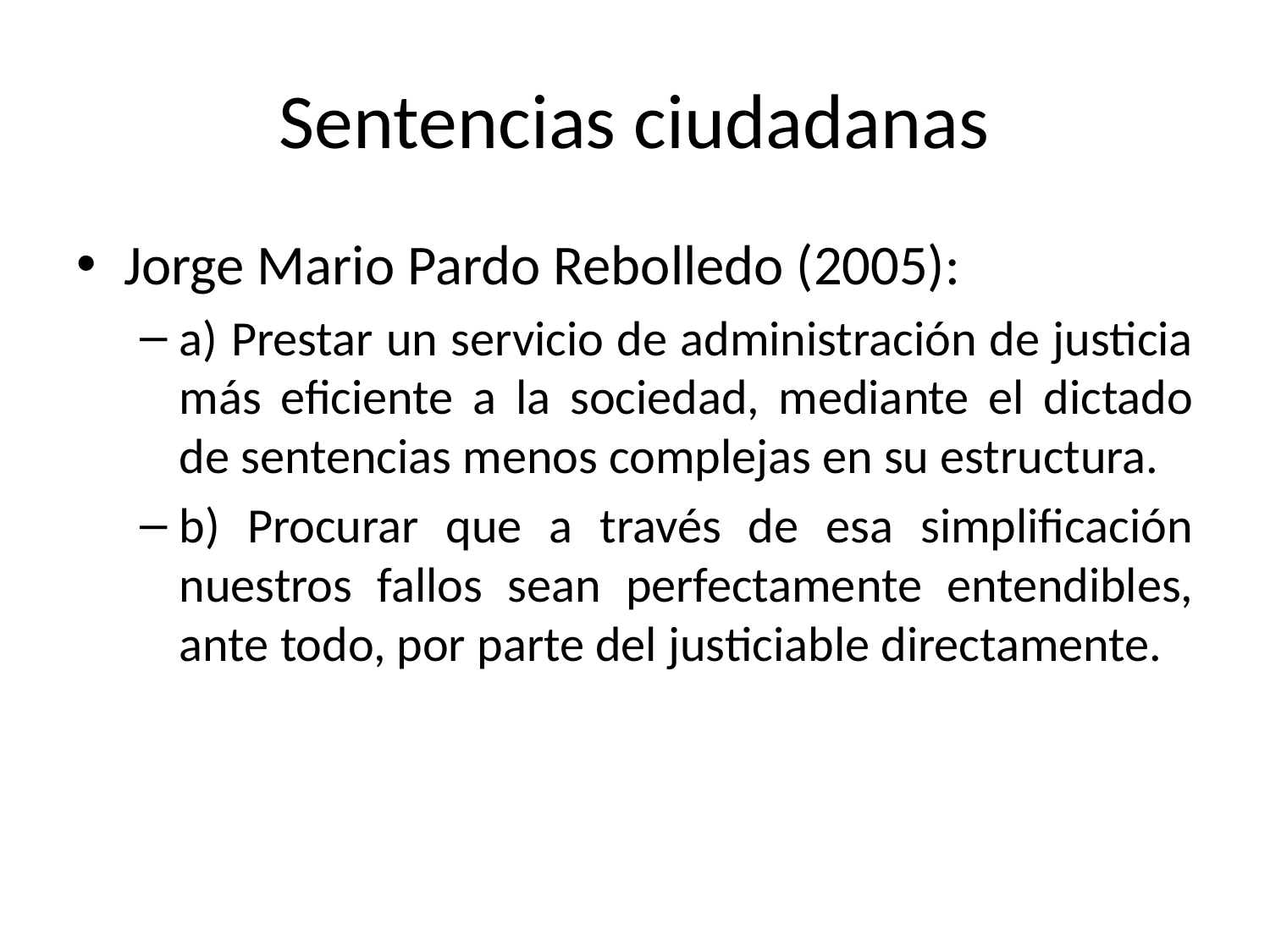

# Sentencias ciudadanas
Jorge Mario Pardo Rebolledo (2005):
a) Prestar un servicio de administración de justicia más eficiente a la sociedad, mediante el dictado de sentencias menos complejas en su estructura.
b) Procurar que a través de esa simplificación nuestros fallos sean perfectamente entendibles, ante todo, por parte del justiciable directamente.